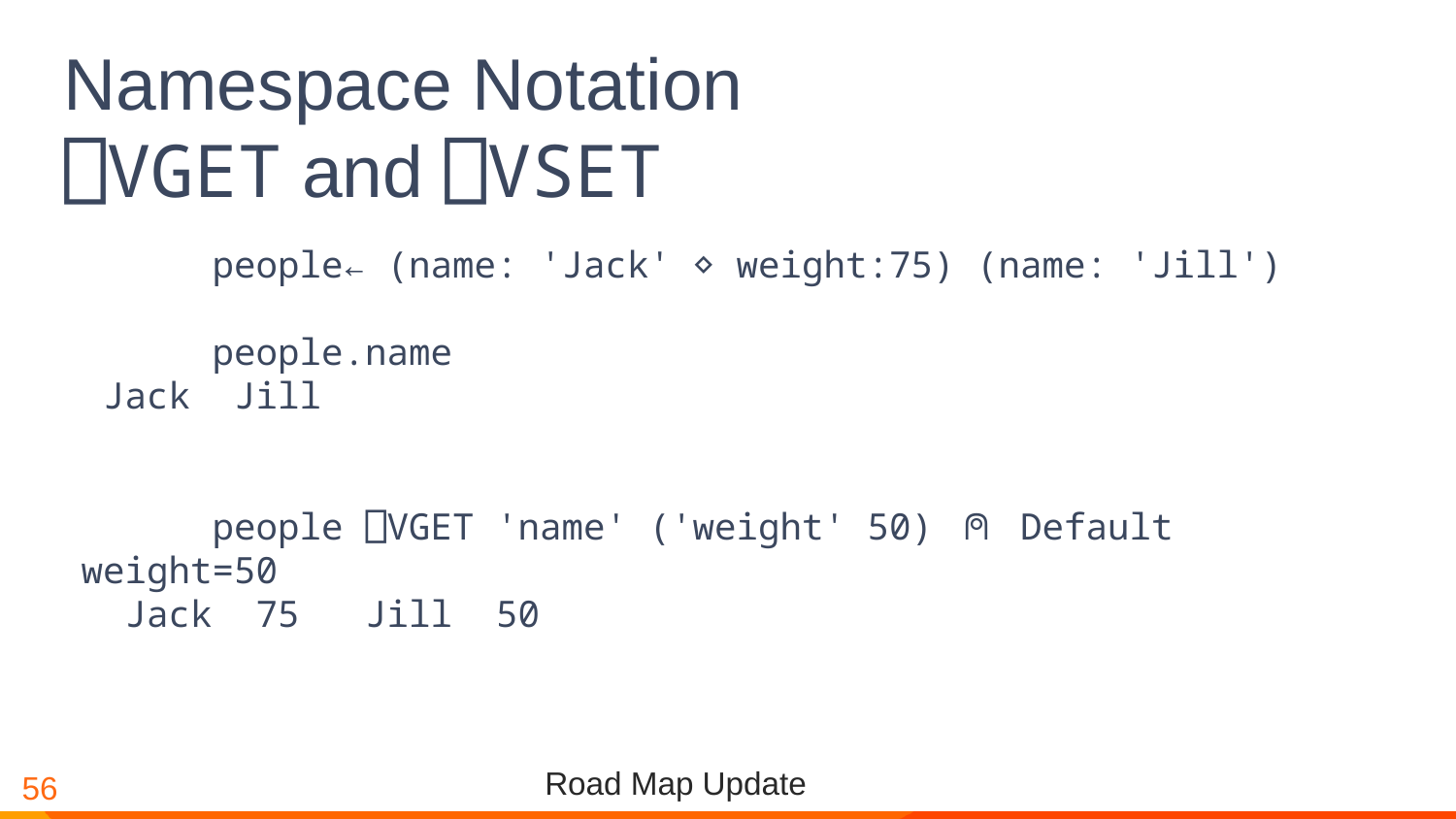

# Namespace Notation ⎕VGET and ⎕VSET
      people← (name: 'Jack' ⋄ weight:75) (name: 'Jill')
      people.name
 Jack  Jill

      people ⎕VGET 'name' ('weight' 50) ⍝ Default weight=50
  Jack  75   Jill  50